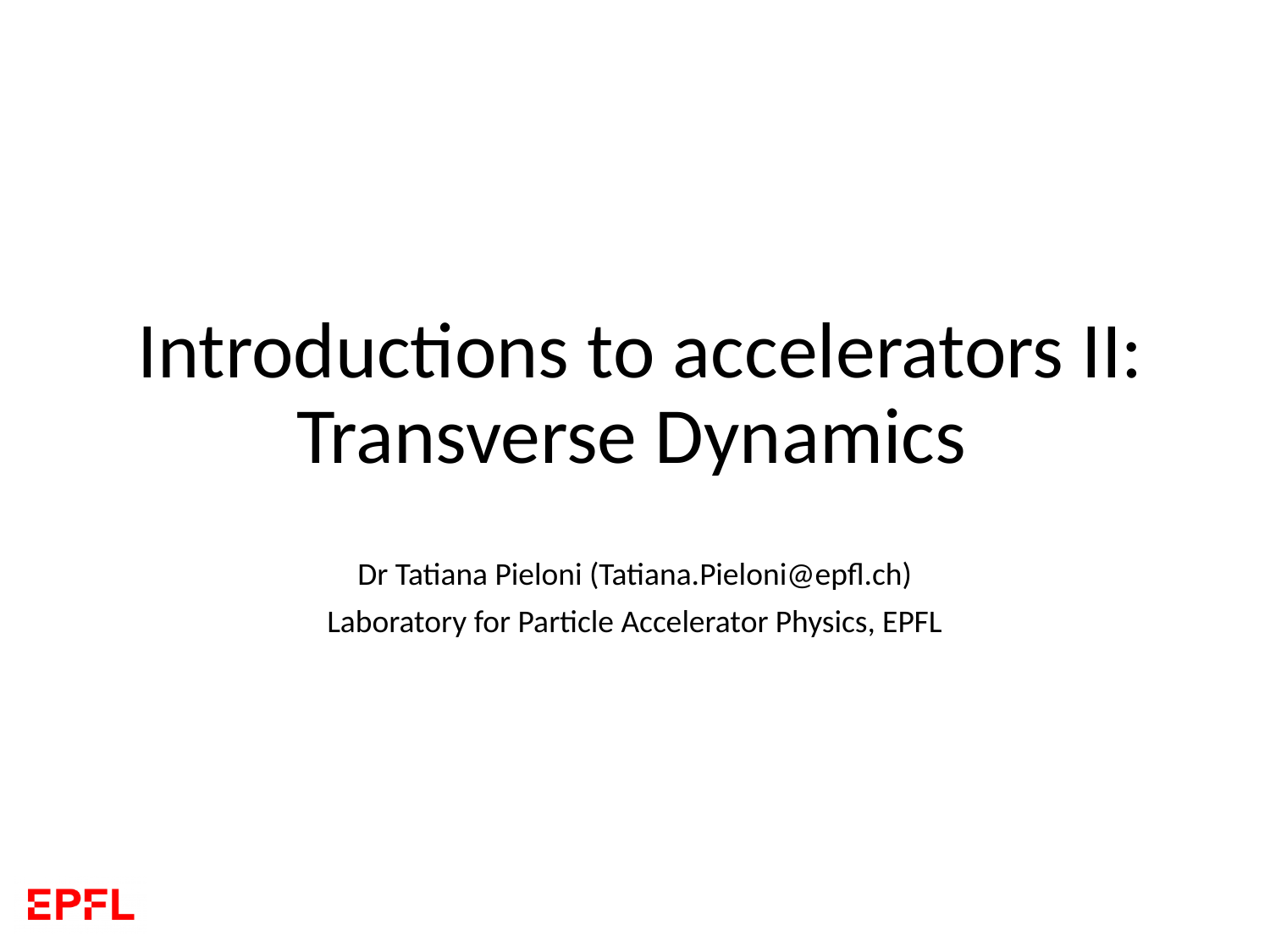

# Introductions to accelerators II: Transverse Dynamics
Dr Tatiana Pieloni (Tatiana.Pieloni@epfl.ch)
Laboratory for Particle Accelerator Physics, EPFL